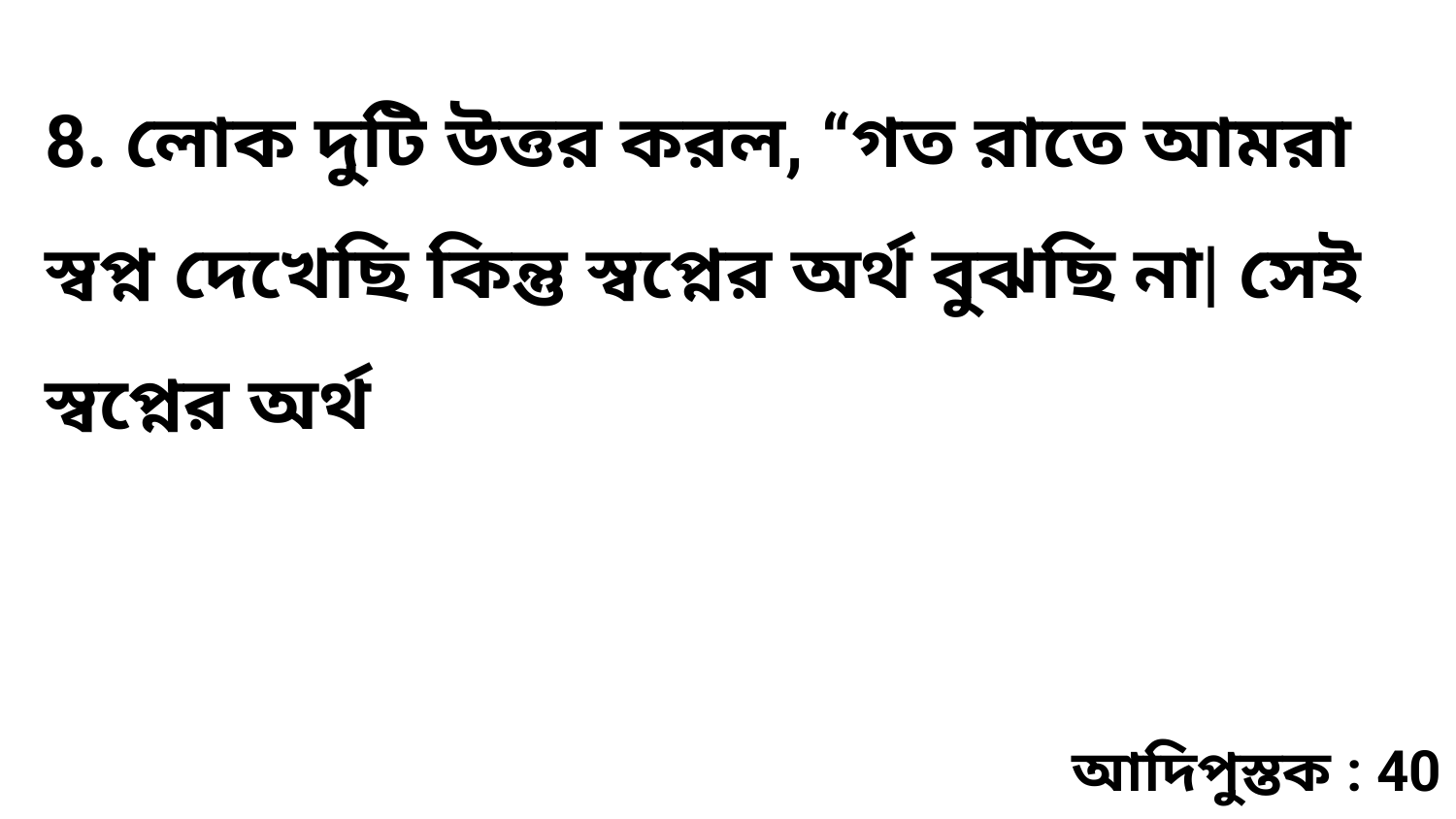

8. লোক দুটি উত্তর করল, “গত রাতে আমরা স্বপ্ন দেখেছি কিন্তু স্বপ্নের অর্থ বুঝছি না| সেই স্বপ্নের অর্থ
আদিপুস্তক : 40